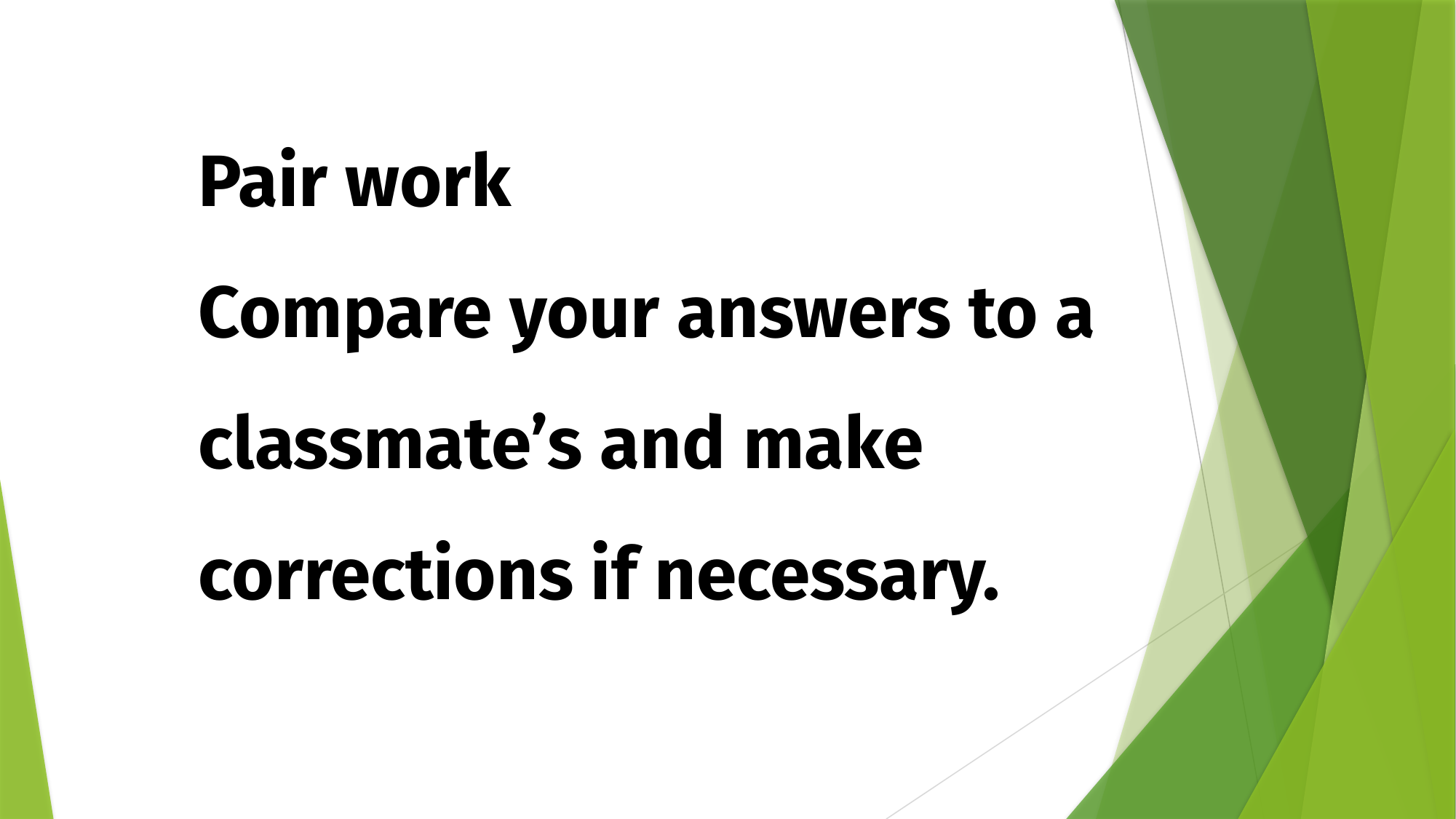

# Pair work Compare your answers to a classmate’s and make corrections if necessary.